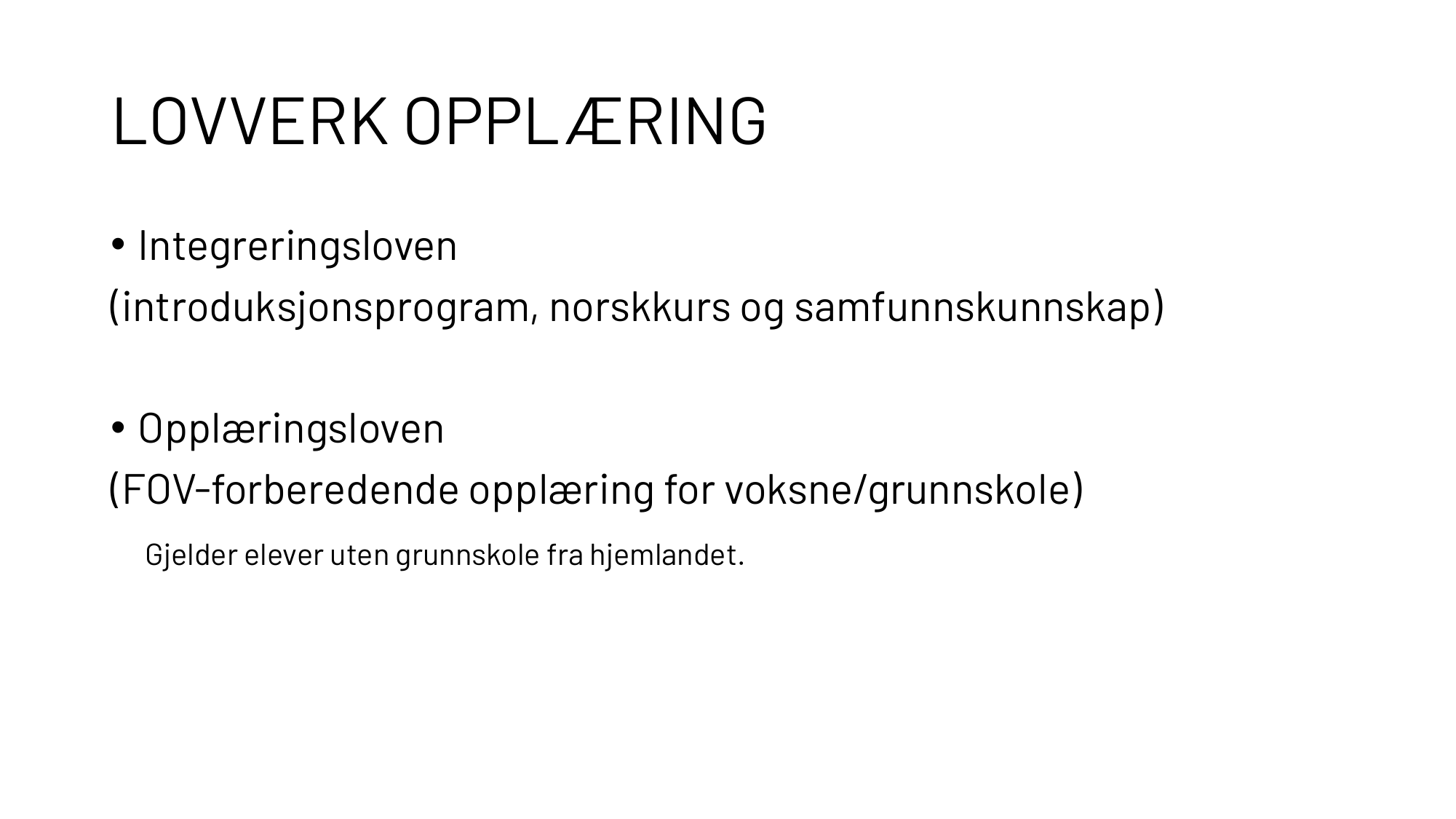

# LOVVERK OPPLÆRING
Integreringsloven
(introduksjonsprogram, norskkurs og samfunnskunnskap)

Opplæringsloven
(FOV-forberedende opplæring for voksne/grunnskole)
    Gjelder elever uten grunnskole fra hjemlandet.